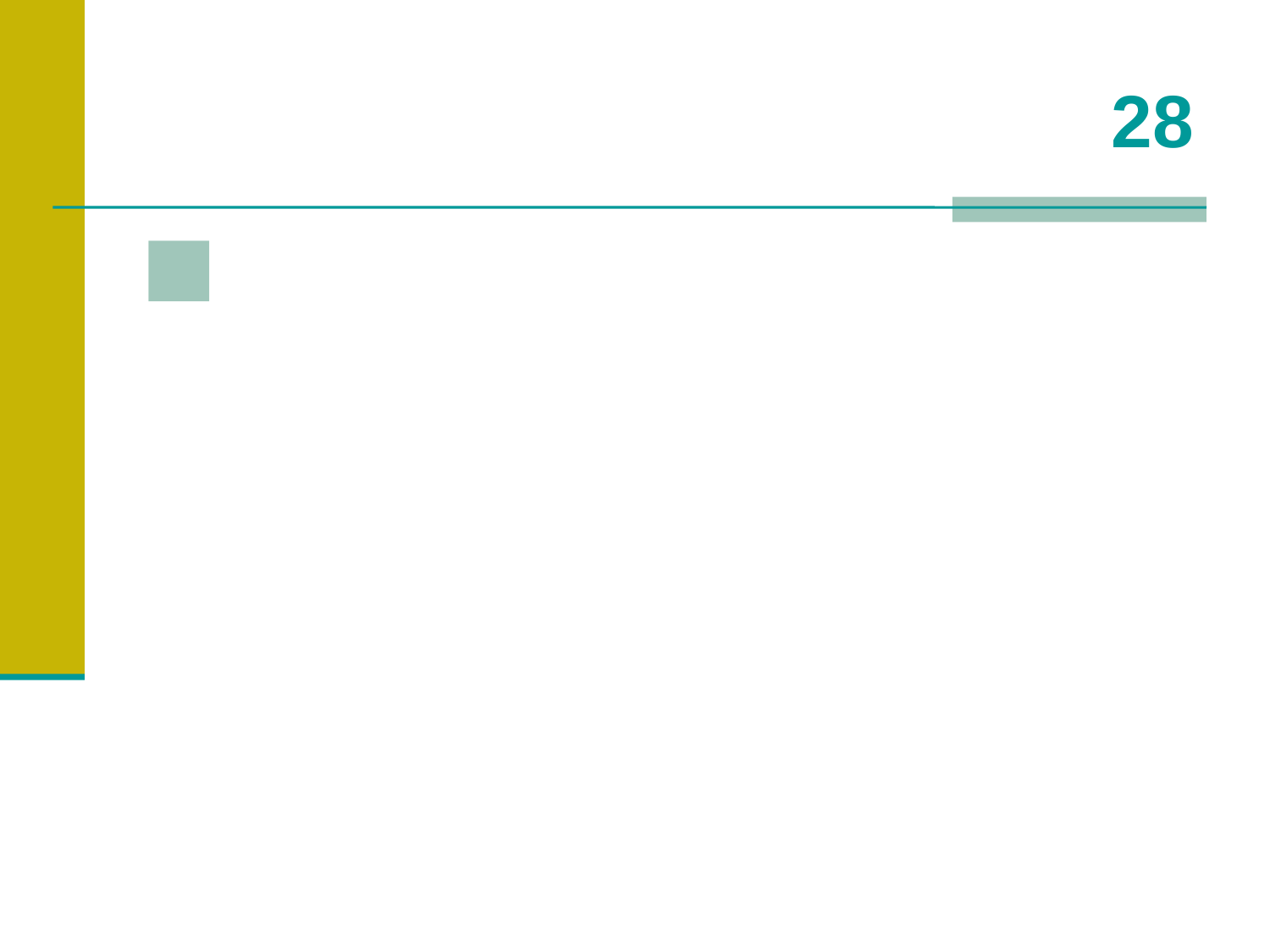

# 28
 Qual o grito de guerra do personagem de quadrinhos a HIENA HARDY?